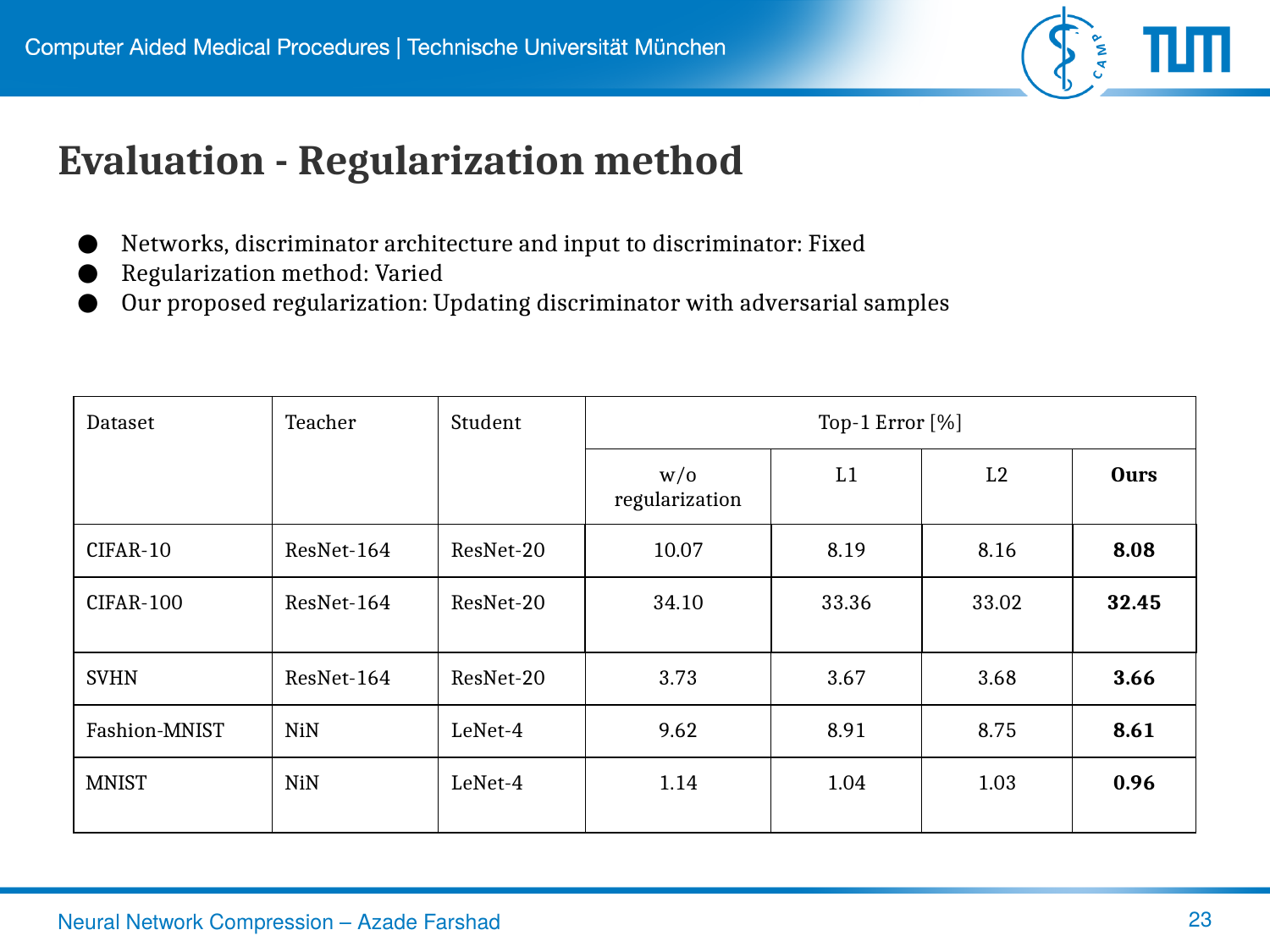

# Evaluation - Regularization method

Networks, discriminator architecture and input to discriminator: Fixed
Regularization method: Varied
Our proposed regularization: Updating discriminator with adversarial samples
| Dataset | Teacher | Student | Top-1 Error [%] |  |  |  |
| --- | --- | --- | --- | --- | --- | --- |
|  |  |  | w/o regularization | L1 | L2 | Ours |
| CIFAR-10 | ResNet-164 | ResNet-20 | 10.07 | 8.19 | 8.16 | 8.08 |
| CIFAR-100 | ResNet-164 | ResNet-20 | 34.10 | 33.36 | 33.02 | 32.45 |
| SVHN | ResNet-164 | ResNet-20 | 3.73 | 3.67 | 3.68 | 3.66 |
| Fashion-MNIST | NiN | LeNet-4 | 9.62 | 8.91 | 8.75 | 8.61 |
| MNIST | NiN | LeNet-4 | 1.14 | 1.04 | 1.03 | 0.96 |
Neural Network Compression – Azade Farshad
23